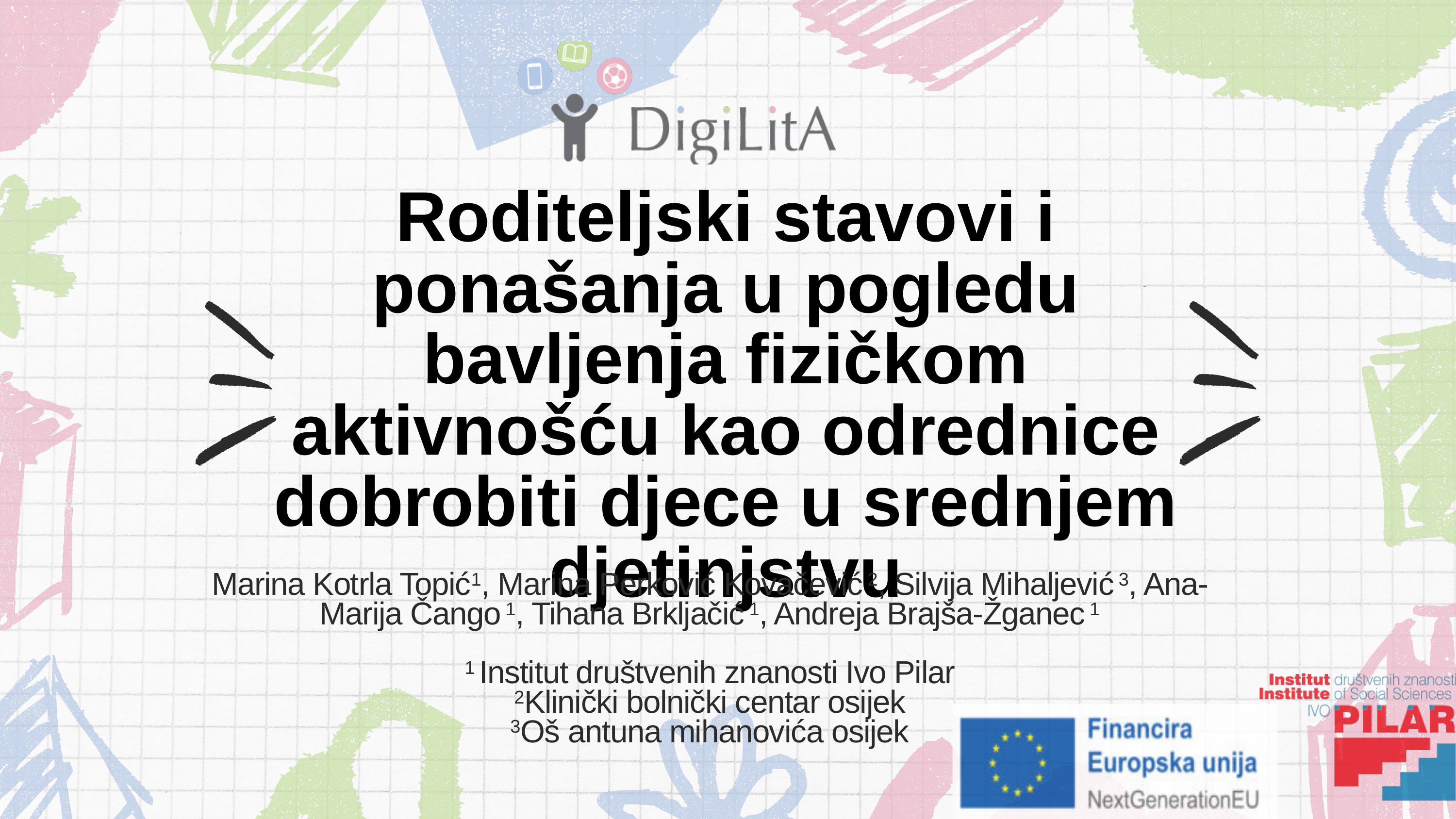

Roditeljski stavovi i ponašanja u pogledu bavljenja fizičkom aktivnošću kao odrednice dobrobiti djece u srednjem djetinjstvu

Marina Kotrla Topić1, Marina Perković Kovačević 2, Silvija Mihaljević 3, Ana-Marija Čango 1, Tihana Brkljačić 1, Andreja Brajša-Žganec 1

1 Institut društvenih znanosti Ivo Pilar
2Klinički bolnički centar osijek
3Oš antuna mihanovića osijek